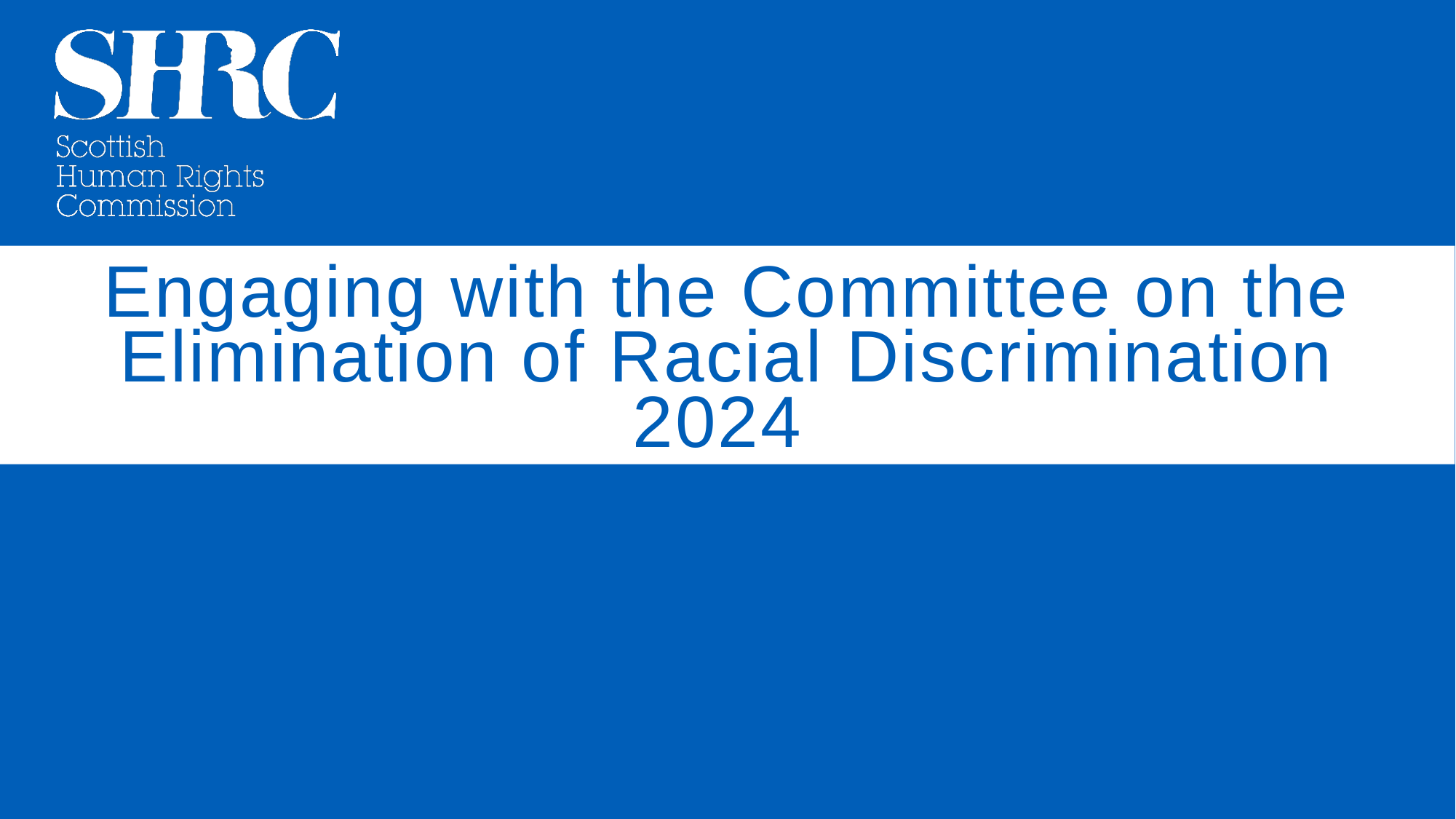

# Engaging with the Committee on the Elimination of Racial Discrimination 2024